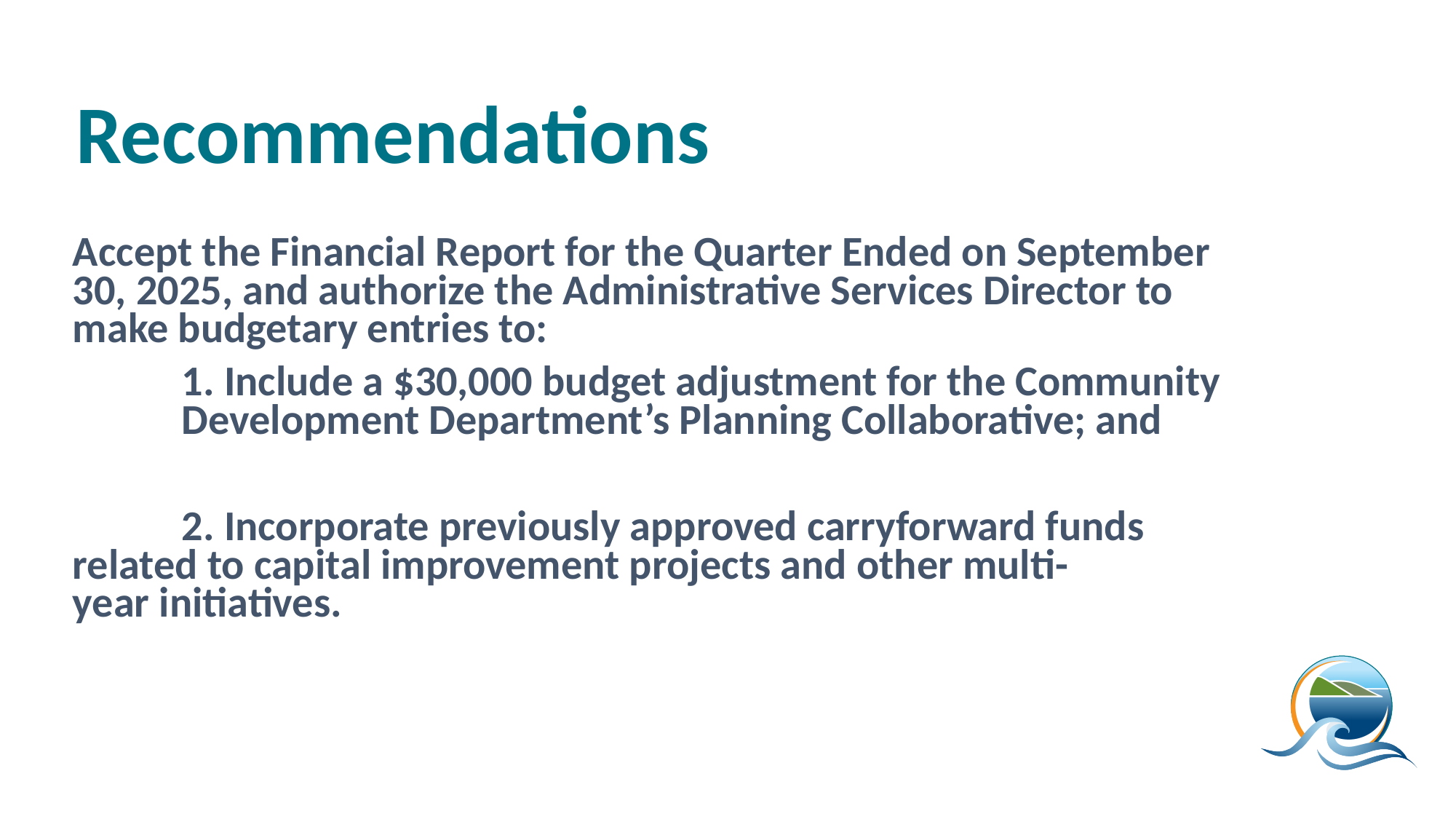

# Recommendations
Accept the Financial Report for the Quarter Ended on September 30, 2025, and authorize the Administrative Services Director to make budgetary entries to:
	1. Include a $30,000 budget adjustment for the Community 	Development Department’s Planning Collaborative; and

	2. Incorporate previously approved carryforward funds 	related to capital improvement projects and other multi-	year initiatives.